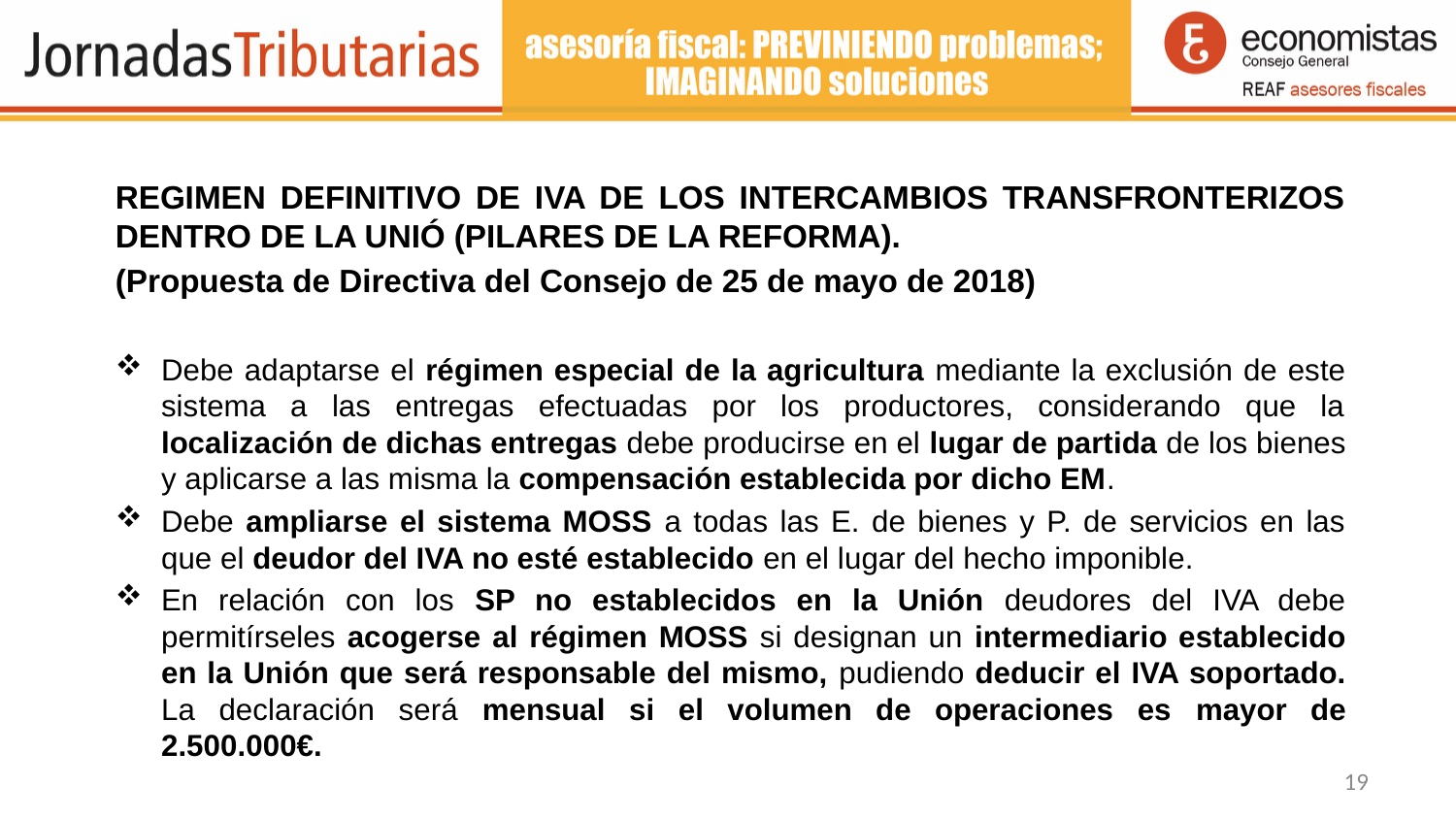

REGIMEN DEFINITIVO DE IVA DE LOS INTERCAMBIOS TRANSFRONTERIZOS DENTRO DE LA UNIÓ (PILARES DE LA REFORMA).
(Propuesta de Directiva del Consejo de 25 de mayo de 2018)

Debe adaptarse el régimen especial de la agricultura mediante la exclusión de este sistema a las entregas efectuadas por los productores, considerando que la localización de dichas entregas debe producirse en el lugar de partida de los bienes y aplicarse a las misma la compensación establecida por dicho EM.
Debe ampliarse el sistema MOSS a todas las E. de bienes y P. de servicios en las que el deudor del IVA no esté establecido en el lugar del hecho imponible.
En relación con los SP no establecidos en la Unión deudores del IVA debe permitírseles acogerse al régimen MOSS si designan un intermediario establecido en la Unión que será responsable del mismo, pudiendo deducir el IVA soportado. La declaración será mensual si el volumen de operaciones es mayor de 2.500.000€.
19